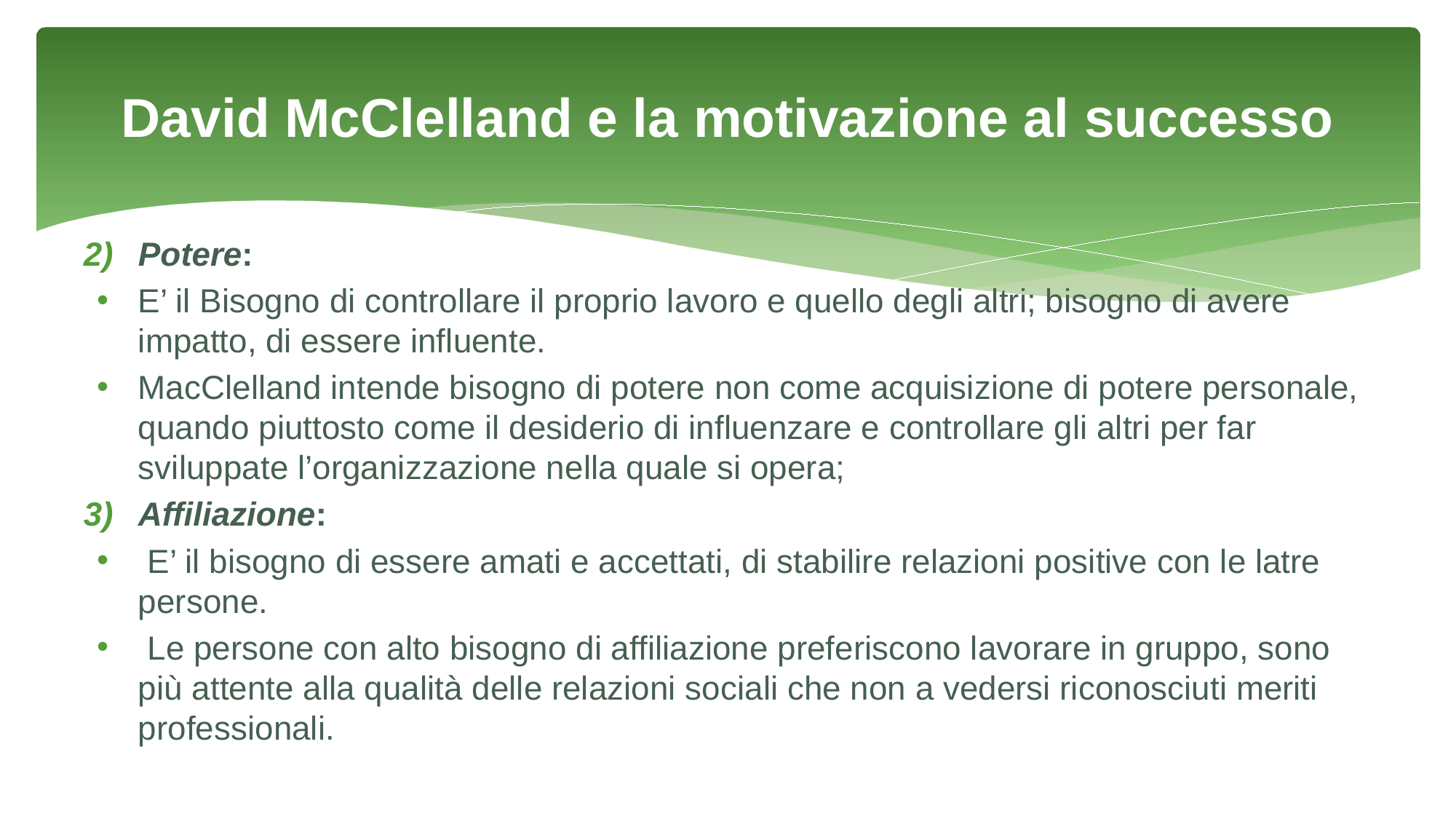

# David McClelland e la motivazione al successo
Potere:
E’ il Bisogno di controllare il proprio lavoro e quello degli altri; bisogno di avere impatto, di essere influente.
MacClelland intende bisogno di potere non come acquisizione di potere personale, quando piuttosto come il desiderio di influenzare e controllare gli altri per far sviluppate l’organizzazione nella quale si opera;
Affiliazione:
 E’ il bisogno di essere amati e accettati, di stabilire relazioni positive con le latre persone.
 Le persone con alto bisogno di affiliazione preferiscono lavorare in gruppo, sono più attente alla qualità delle relazioni sociali che non a vedersi riconosciuti meriti professionali.